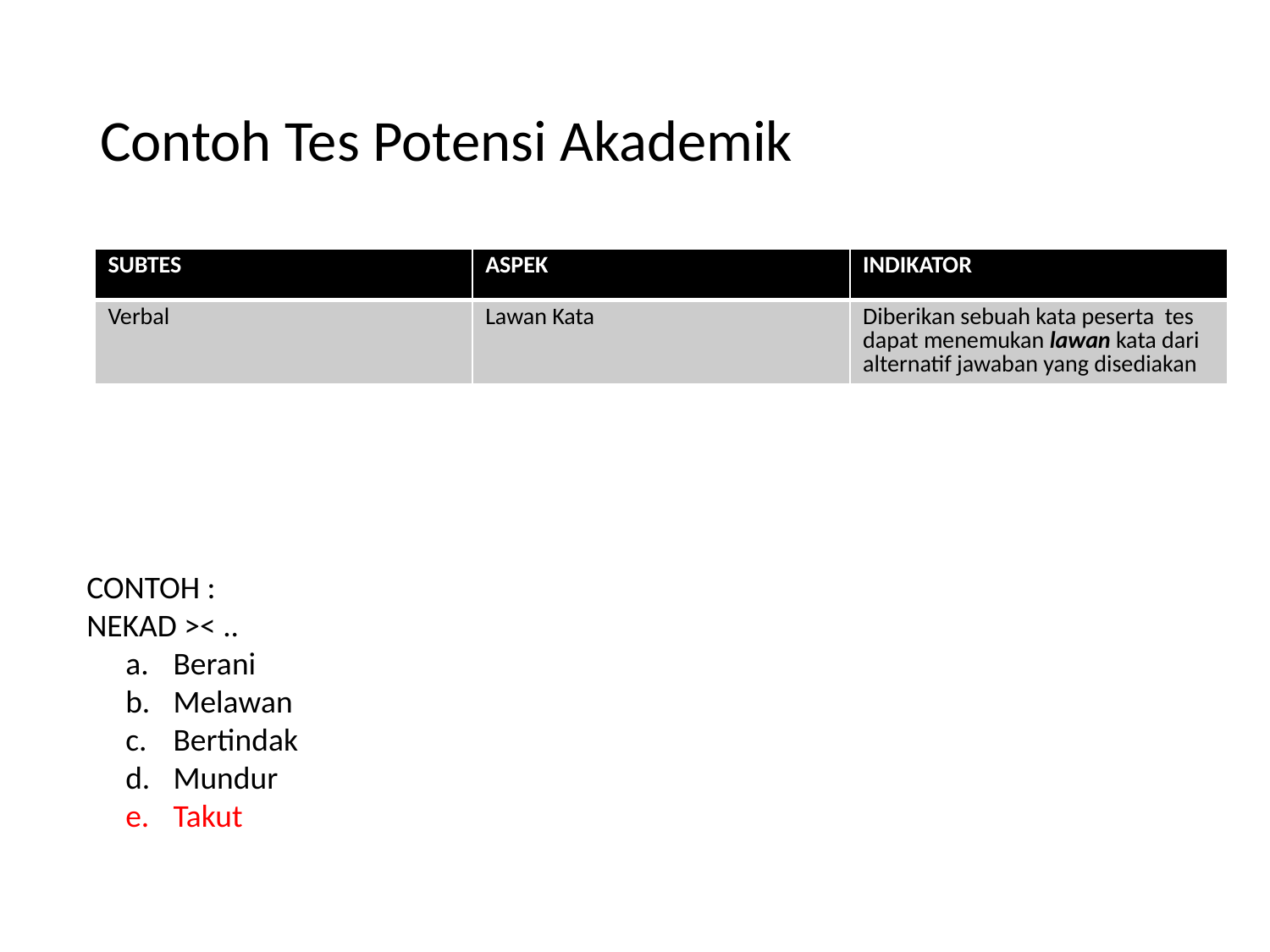

# Contoh Tes Potensi Akademik
| SUBTES | ASPEK | INDIKATOR |
| --- | --- | --- |
| Verbal | Lawan Kata | Diberikan sebuah kata peserta tes dapat menemukan lawan kata dari alternatif jawaban yang disediakan |
CONTOH :
NEKAD >< ..
Berani
Melawan
Bertindak
Mundur
Takut